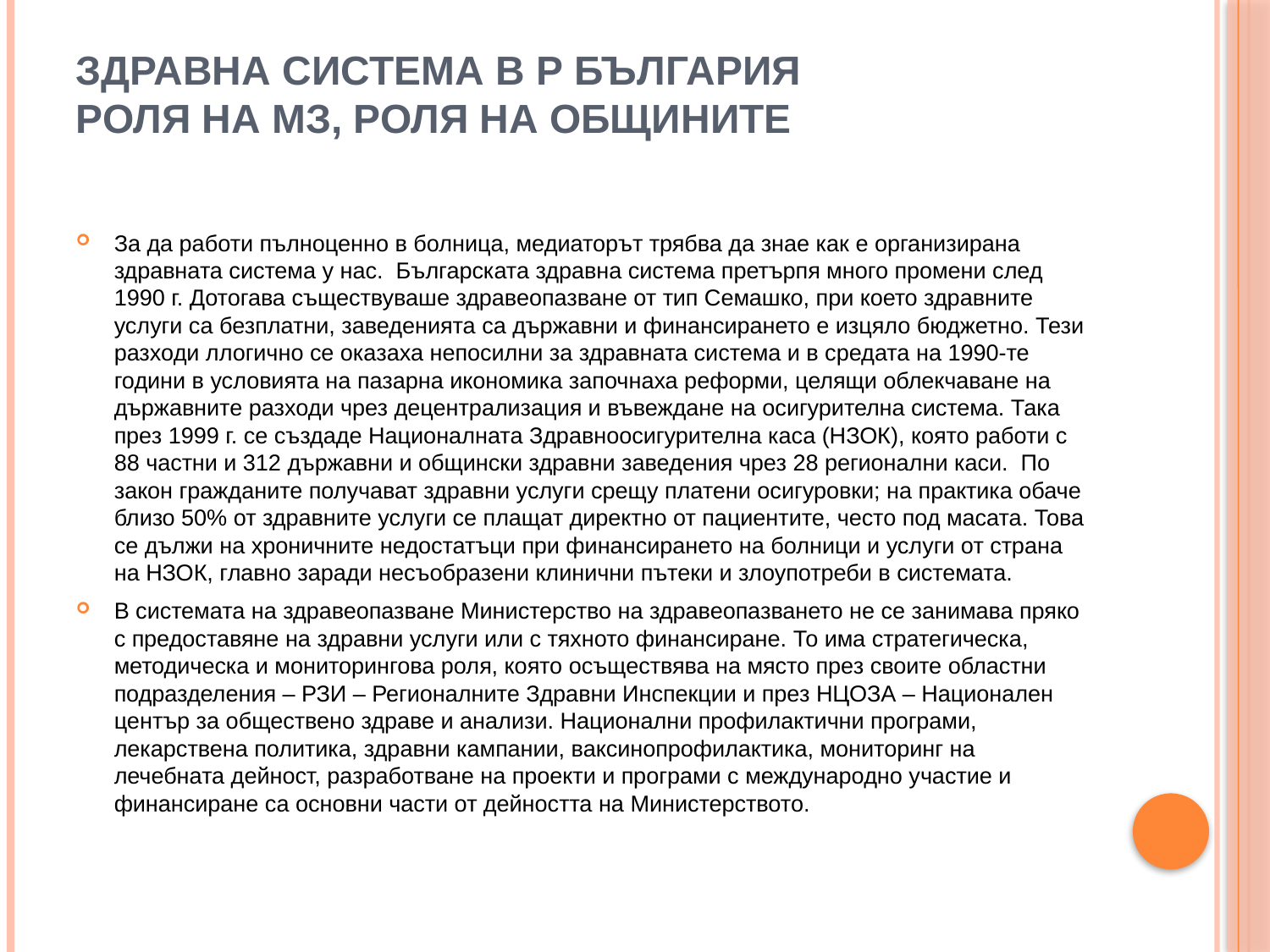

# Здравна система в Р България Роля на МЗ, роля на общините
За да работи пълноценно в болница, медиаторът трябва да знае как е организирана здравната система у нас.  Българската здравна система претърпя много промени след 1990 г. Дотогава съществуваше здравеопазване от тип Семашко, при което здравните услуги са безплатни, заведенията са държавни и финансирането е изцяло бюджетно. Тези разходи ллогично се оказаха непосилни за здравната система и в средата на 1990-те години в условията на пазарна икономика започнаха реформи, целящи облекчаване на държавните разходи чрез децентрализация и въвеждане на осигурителна система. Така през 1999 г. се създаде Националната Здравноосигурителна каса (НЗОК), която работи с 88 частни и 312 държавни и общински здравни заведения чрез 28 регионални каси.  По закон гражданите получават здравни услуги срещу платени осигуровки; на практика обаче близо 50% от здравните услуги се плащат директно от пациентите, често под масата. Това се дължи на хроничните недостатъци при финансирането на болници и услуги от страна на НЗОК, главно заради несъобразени клинични пътеки и злоупотреби в системата.
В системата на здравеопазване Министерство на здравеопазването не се занимава пряко с предоставяне на здравни услуги или с тяхното финансиране. То има стратегическа, методическа и мониторингова роля, която осъществява на място през своите областни подразделения – РЗИ – Регионалните Здравни Инспекции и през НЦОЗА – Национален център за обществено здраве и анализи. Национални профилактични програми, лекарствена политика, здравни кампании, ваксинопрофилактика, мониторинг на лечебната дейност, разработване на проекти и програми с международно участие и финансиране са основни части от дейността на Министерството.